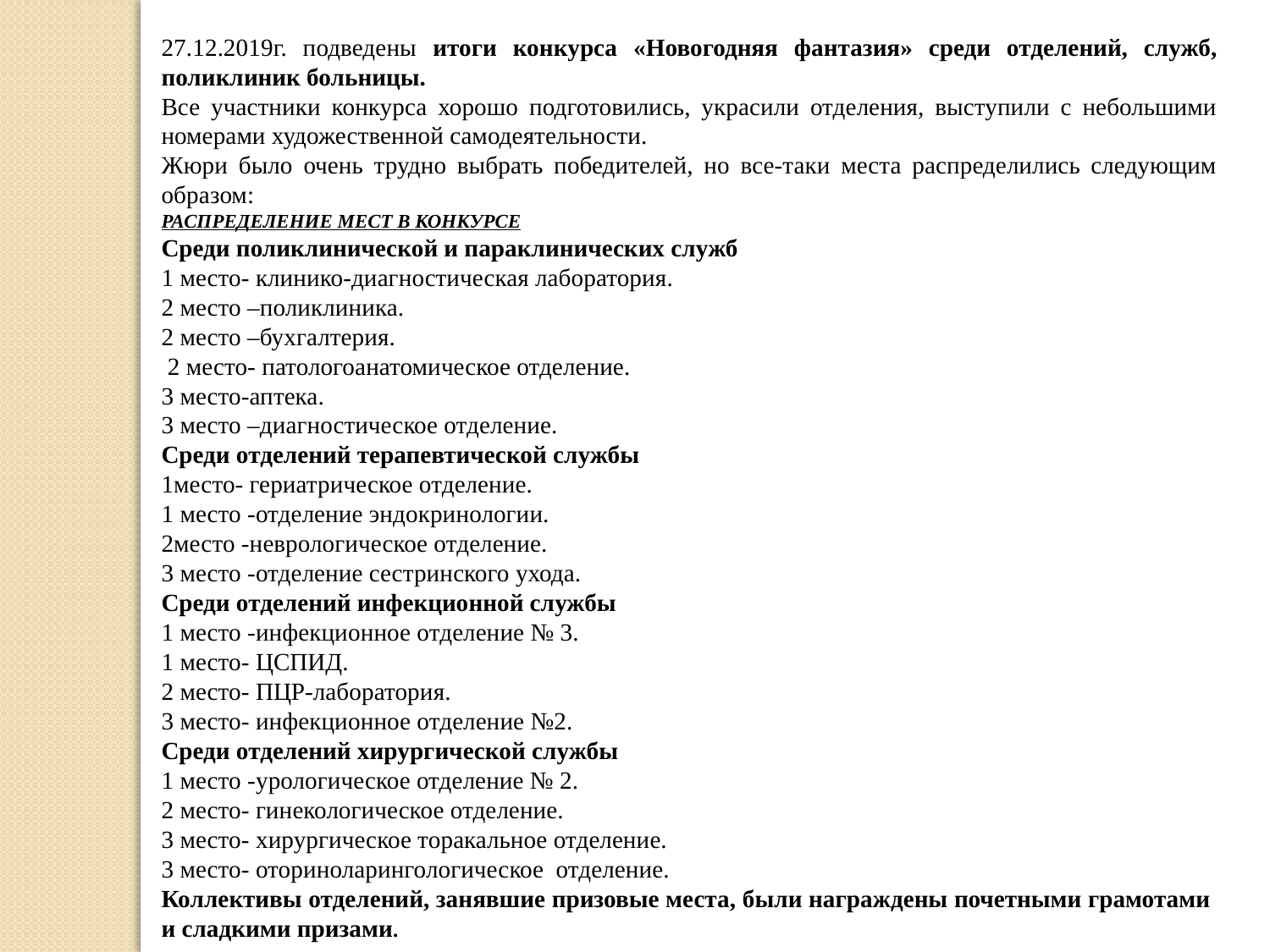

27.12.2019г. подведены итоги конкурса «Новогодняя фантазия» среди отделений, служб, поликлиник больницы.
Все участники конкурса хорошо подготовились, украсили отделения, выступили с небольшими номерами художественной самодеятельности.
Жюри было очень трудно выбрать победителей, но все-таки места распределились следующим образом:
РАСПРЕДЕЛЕНИЕ МЕСТ В КОНКУРСЕ
Среди поликлинической и параклинических служб
1 место- клинико-диагностическая лаборатория.
2 место –поликлиника.
2 место –бухгалтерия.
 2 место- патологоанатомическое отделение.
3 место-аптека.
3 место –диагностическое отделение.
Среди отделений терапевтической службы
1место- гериатрическое отделение.
1 место -отделение эндокринологии.
2место -неврологическое отделение.
3 место -отделение сестринского ухода.
Среди отделений инфекционной службы
1 место -инфекционное отделение № 3.
1 место- ЦСПИД.
2 место- ПЦР-лаборатория.
3 место- инфекционное отделение №2.
Среди отделений хирургической службы
1 место -урологическое отделение № 2.
2 место- гинекологическое отделение.
3 место- хирургическое торакальное отделение.
3 место- оториноларингологическое  отделение.
Коллективы отделений, занявшие призовые места, были награждены почетными грамотами  и сладкими призами.